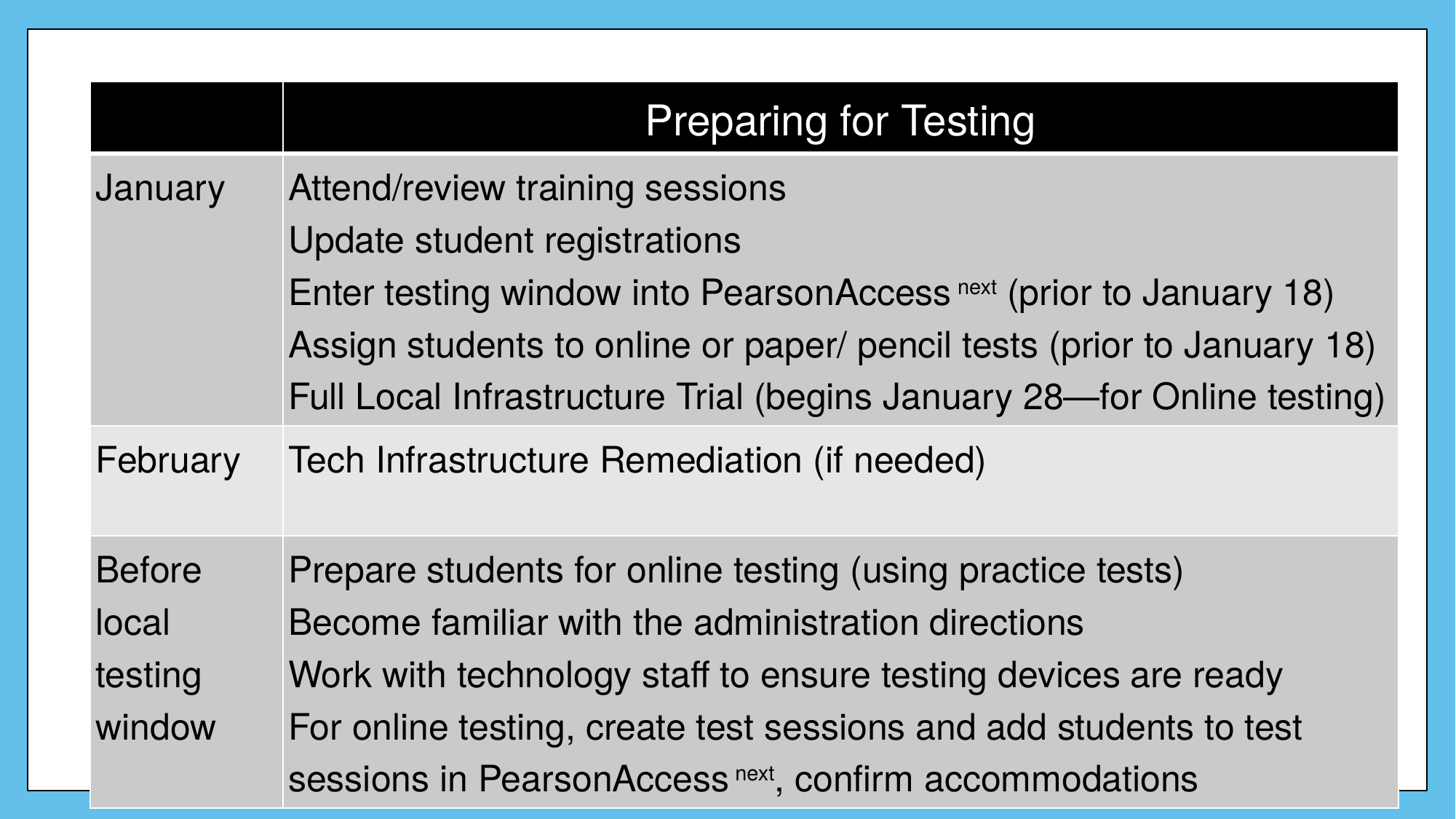

|  | Preparing for Testing |
| --- | --- |
| January | Attend/review training sessions Update student registrations Enter testing window into PearsonAccess next (prior to January 18) Assign students to online or paper/ pencil tests (prior to January 18) Full Local Infrastructure Trial (begins January 28—for Online testing) |
| February | Tech Infrastructure Remediation (if needed) |
| Before local testing window | Prepare students for online testing (using practice tests) Become familiar with the administration directions Work with technology staff to ensure testing devices are ready For online testing, create test sessions and add students to test sessions in PearsonAccess next, confirm accommodations |